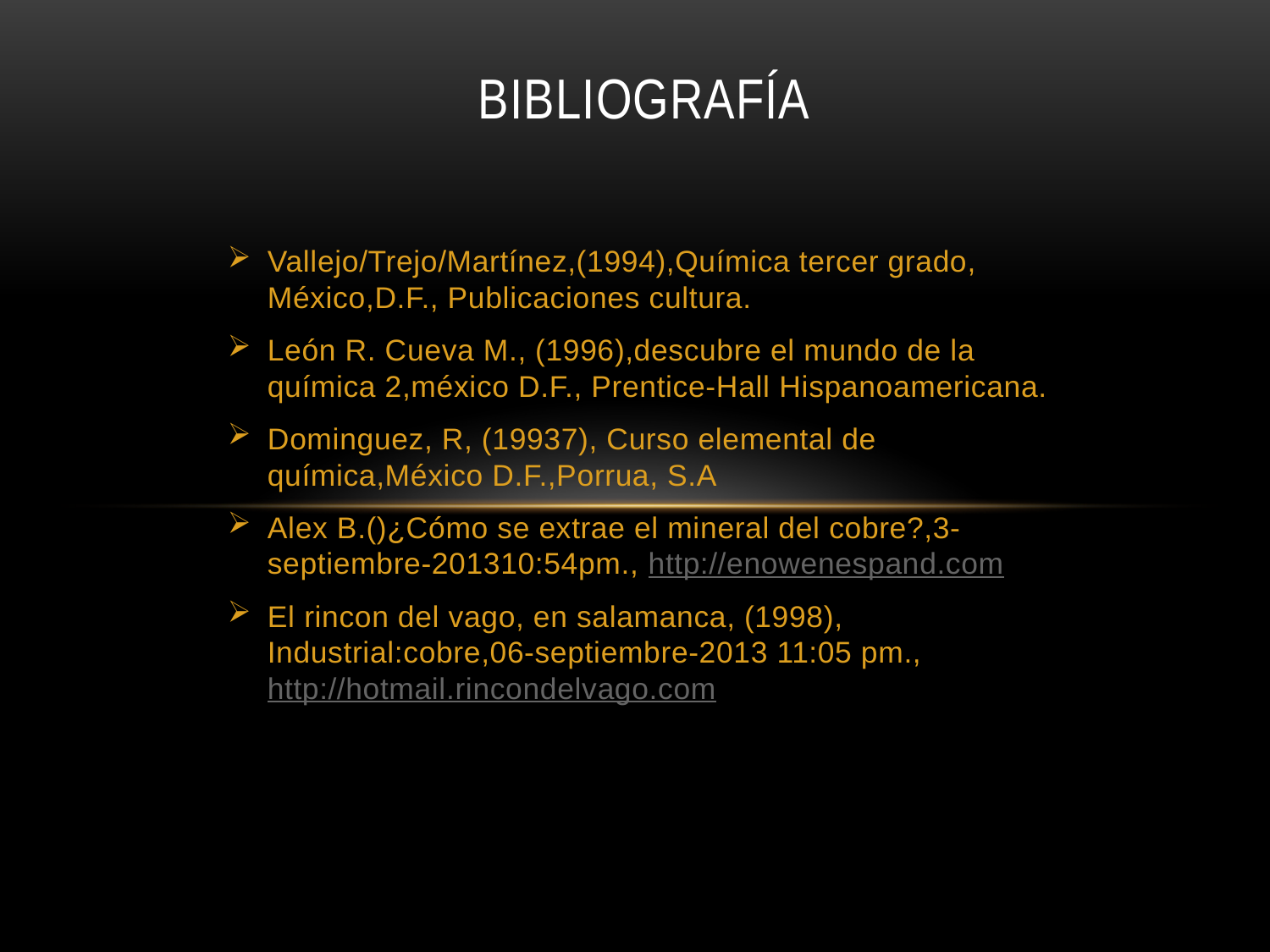

# Bibliografía
Vallejo/Trejo/Martínez,(1994),Química tercer grado, México,D.F., Publicaciones cultura.
León R. Cueva M., (1996),descubre el mundo de la química 2,méxico D.F., Prentice-Hall Hispanoamericana.
Dominguez, R, (19937), Curso elemental de química,México D.F.,Porrua, S.A
Alex B.()¿Cómo se extrae el mineral del cobre?,3-septiembre-201310:54pm., http://enowenespand.com
El rincon del vago, en salamanca, (1998), Industrial:cobre,06-septiembre-2013 11:05 pm., http://hotmail.rincondelvago.com